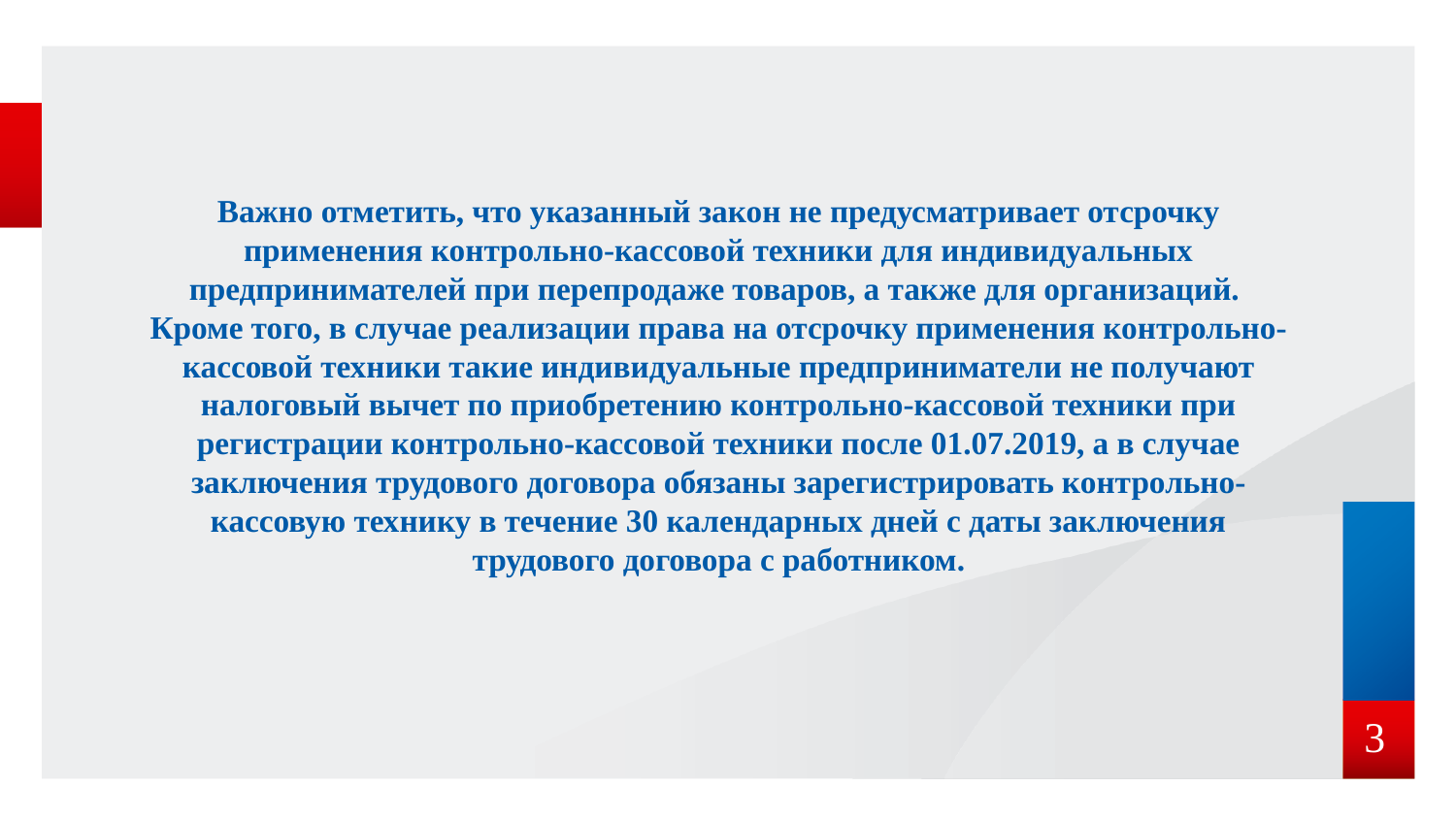

# Важно отметить, что указанный закон не предусматривает отсрочку применения контрольно-кассовой техники для индивидуальных предпринимателей при перепродаже товаров, а также для организаций. Кроме того, в случае реализации права на отсрочку применения контрольно-кассовой техники такие индивидуальные предприниматели не получают налоговый вычет по приобретению контрольно-кассовой техники при регистрации контрольно-кассовой техники после 01.07.2019, а в случае заключения трудового договора обязаны зарегистрировать контрольно-кассовую технику в течение 30 календарных дней с даты заключения трудового договора с работником.
3